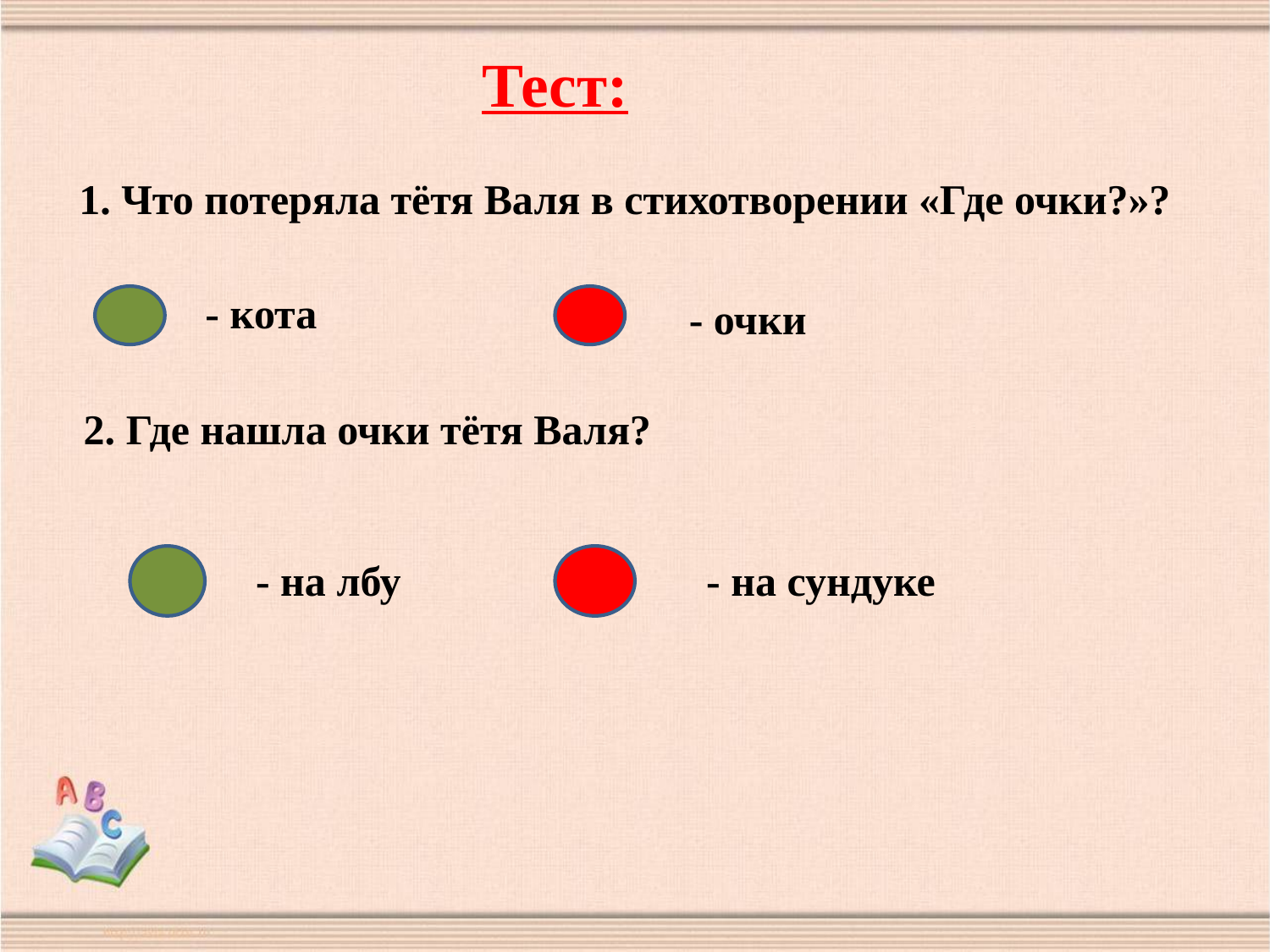

# Тест:
1. Что потеряла тётя Валя в стихотворении «Где очки?»?

 - кота

 - очки

2. Где нашла очки тётя Валя?

 - на лбу
 - на сундуке